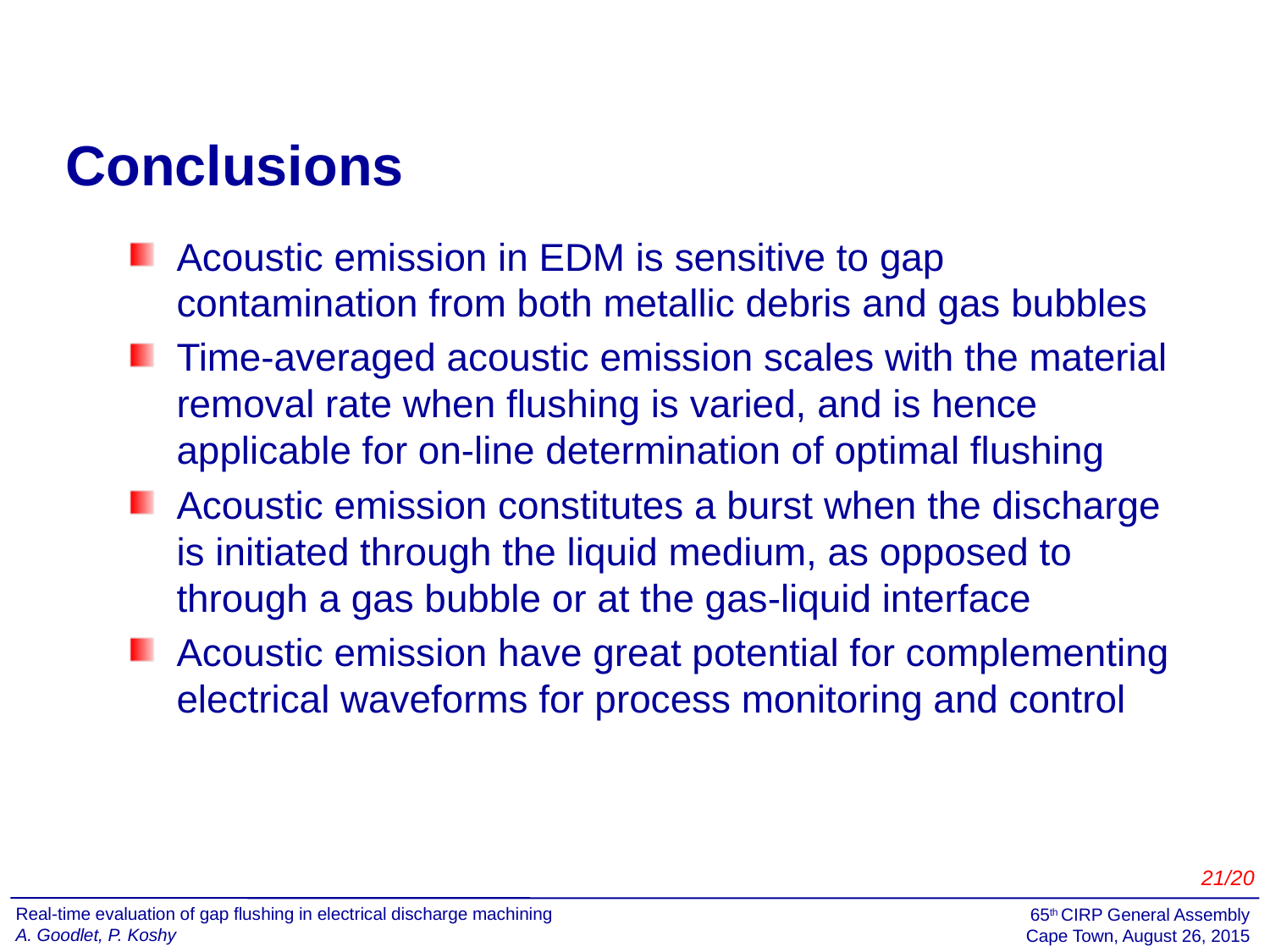

Conclusions
Acoustic emission in EDM is sensitive to gap contamination from both metallic debris and gas bubbles
Time-averaged acoustic emission scales with the material removal rate when flushing is varied, and is hence applicable for on-line determination of optimal flushing
Acoustic emission constitutes a burst when the discharge is initiated through the liquid medium, as opposed to through a gas bubble or at the gas-liquid interface
Acoustic emission have great potential for complementing electrical waveforms for process monitoring and control
21/20
Real-time evaluation of gap flushing in electrical discharge machining
A. Goodlet, P. Koshy
65th CIRP General Assembly
Cape Town, August 26, 2015